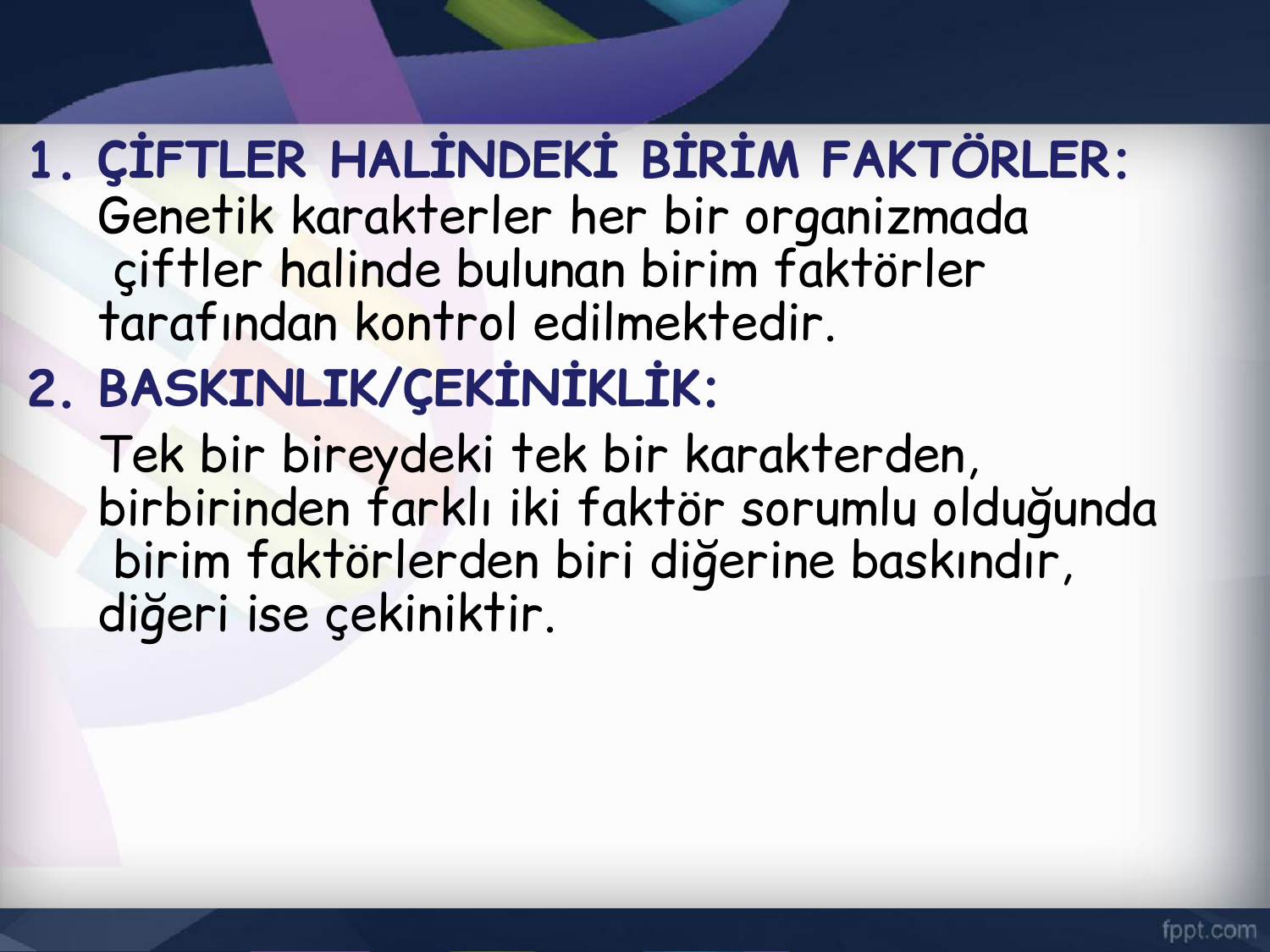

ÇİFTLER HALİNDEKİ BİRİM FAKTÖRLER:
Genetik karakterler her bir organizmada  çiftler halinde bulunan birim faktörler  tarafından kontrol edilmektedir.
BASKINLIK/ÇEKİNİKLİK:
Tek bir bireydeki tek bir karakterden,  birbirinden farklı iki faktör sorumlu olduğunda  birim faktörlerden biri diğerine baskındır,  diğeri ise çekiniktir.